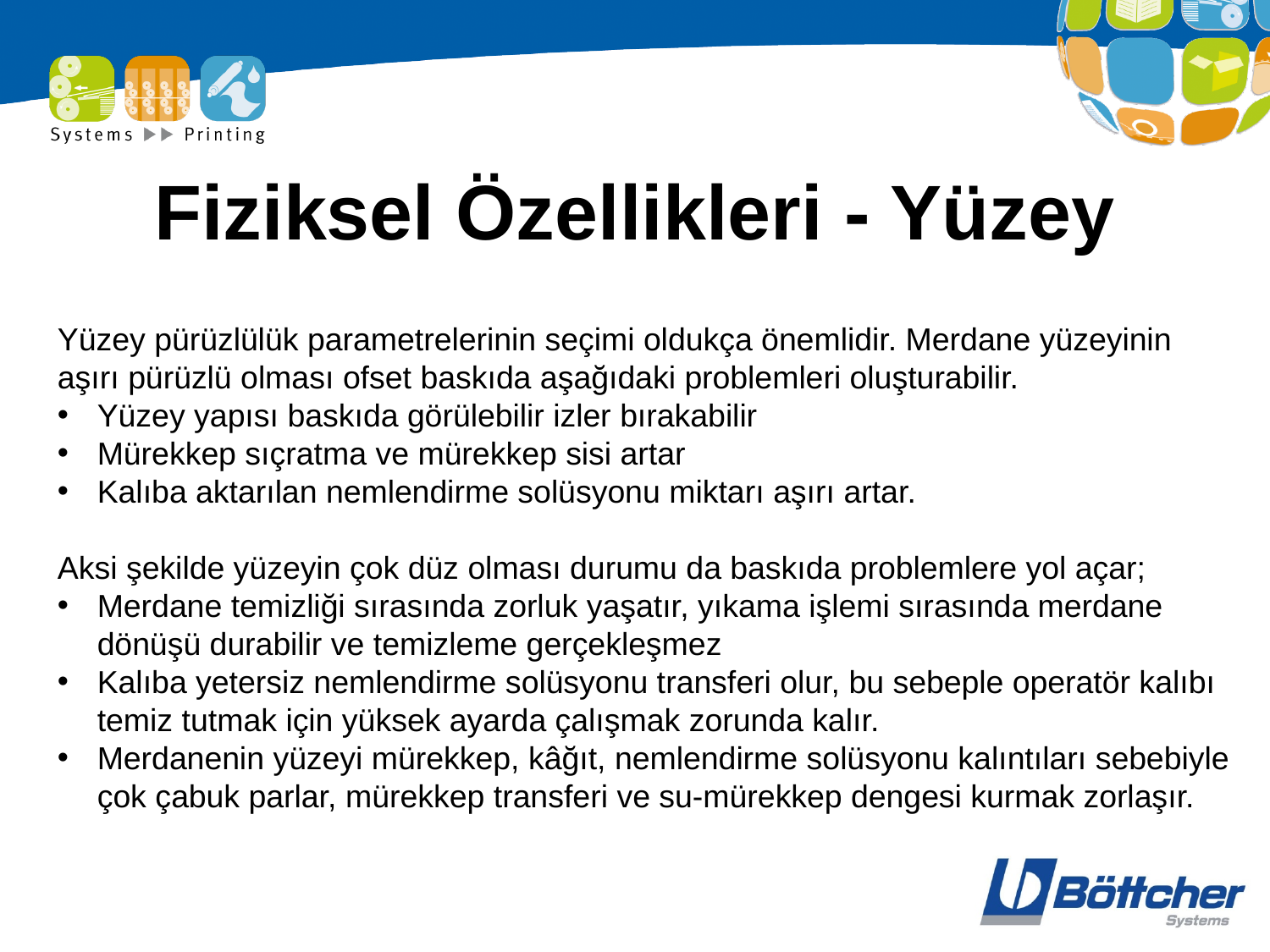

# Fiziksel Özellikleri - Yüzey
Yüzey pürüzlülük parametrelerinin seçimi oldukça önemlidir. Merdane yüzeyinin aşırı pürüzlü olması ofset baskıda aşağıdaki problemleri oluşturabilir.
Yüzey yapısı baskıda görülebilir izler bırakabilir
Mürekkep sıçratma ve mürekkep sisi artar
Kalıba aktarılan nemlendirme solüsyonu miktarı aşırı artar.

Aksi şekilde yüzeyin çok düz olması durumu da baskıda problemlere yol açar;
Merdane temizliği sırasında zorluk yaşatır, yıkama işlemi sırasında merdane dönüşü durabilir ve temizleme gerçekleşmez
Kalıba yetersiz nemlendirme solüsyonu transferi olur, bu sebeple operatör kalıbı temiz tutmak için yüksek ayarda çalışmak zorunda kalır.
Merdanenin yüzeyi mürekkep, kâğıt, nemlendirme solüsyonu kalıntıları sebebiyle çok çabuk parlar, mürekkep transferi ve su-mürekkep dengesi kurmak zorlaşır.